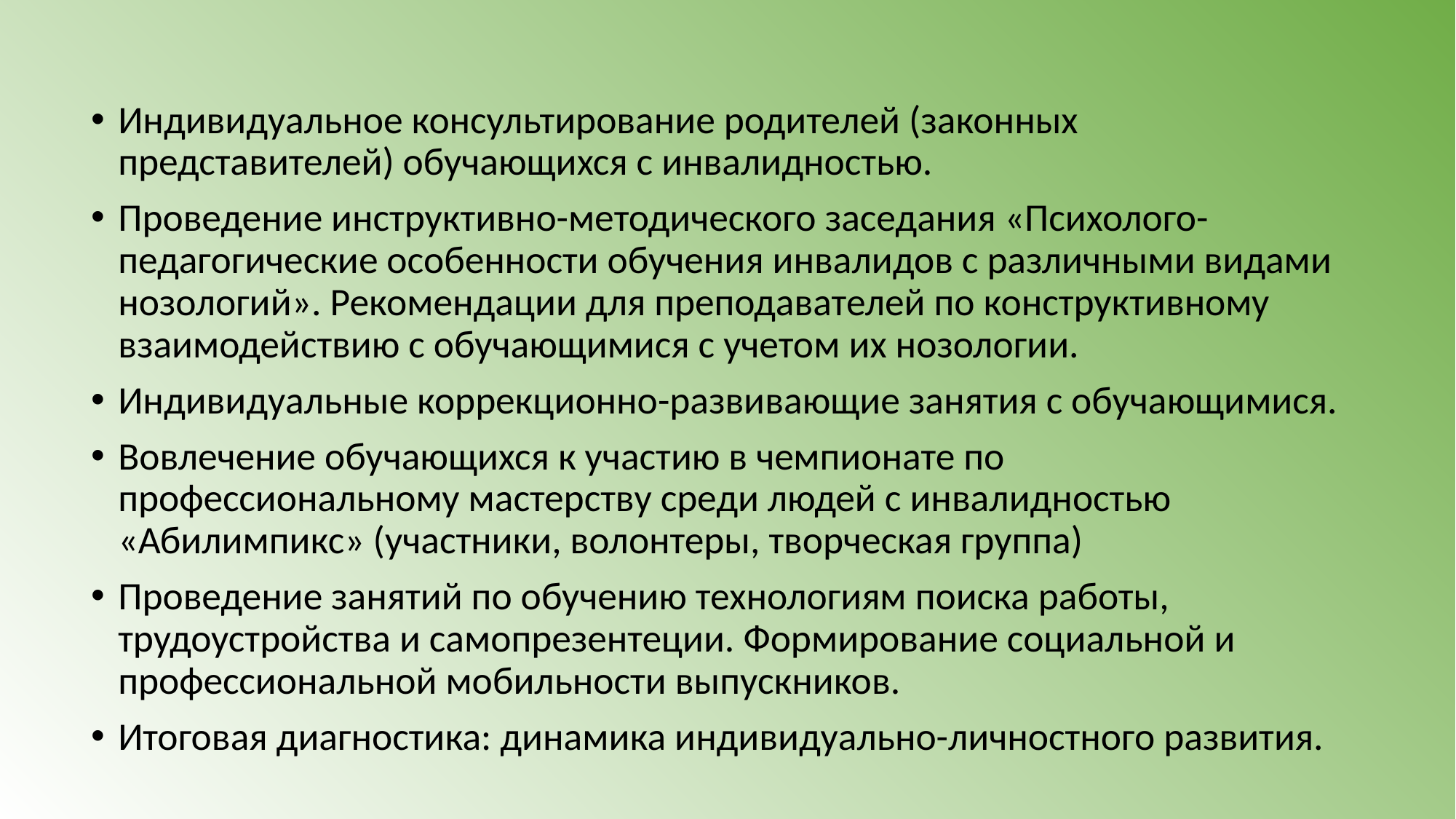

Индивидуальное консультирование родителей (законных представителей) обучающихся с инвалидностью.
Проведение инструктивно-методического заседания «Психолого-педагогические особенности обучения инвалидов с различными видами нозологий». Рекомендации для преподавателей по конструктивному взаимодействию с обучающимися с учетом их нозологии.
Индивидуальные коррекционно-развивающие занятия с обучающимися.
Вовлечение обучающихся к участию в чемпионате по профессиональному мастерству среди людей с инвалидностью «Абилимпикс» (участники, волонтеры, творческая группа)
Проведение занятий по обучению технологиям поиска работы, трудоустройства и самопрезентеции. Формирование социальной и профессиональной мобильности выпускников.
Итоговая диагностика: динамика индивидуально-личностного развития.